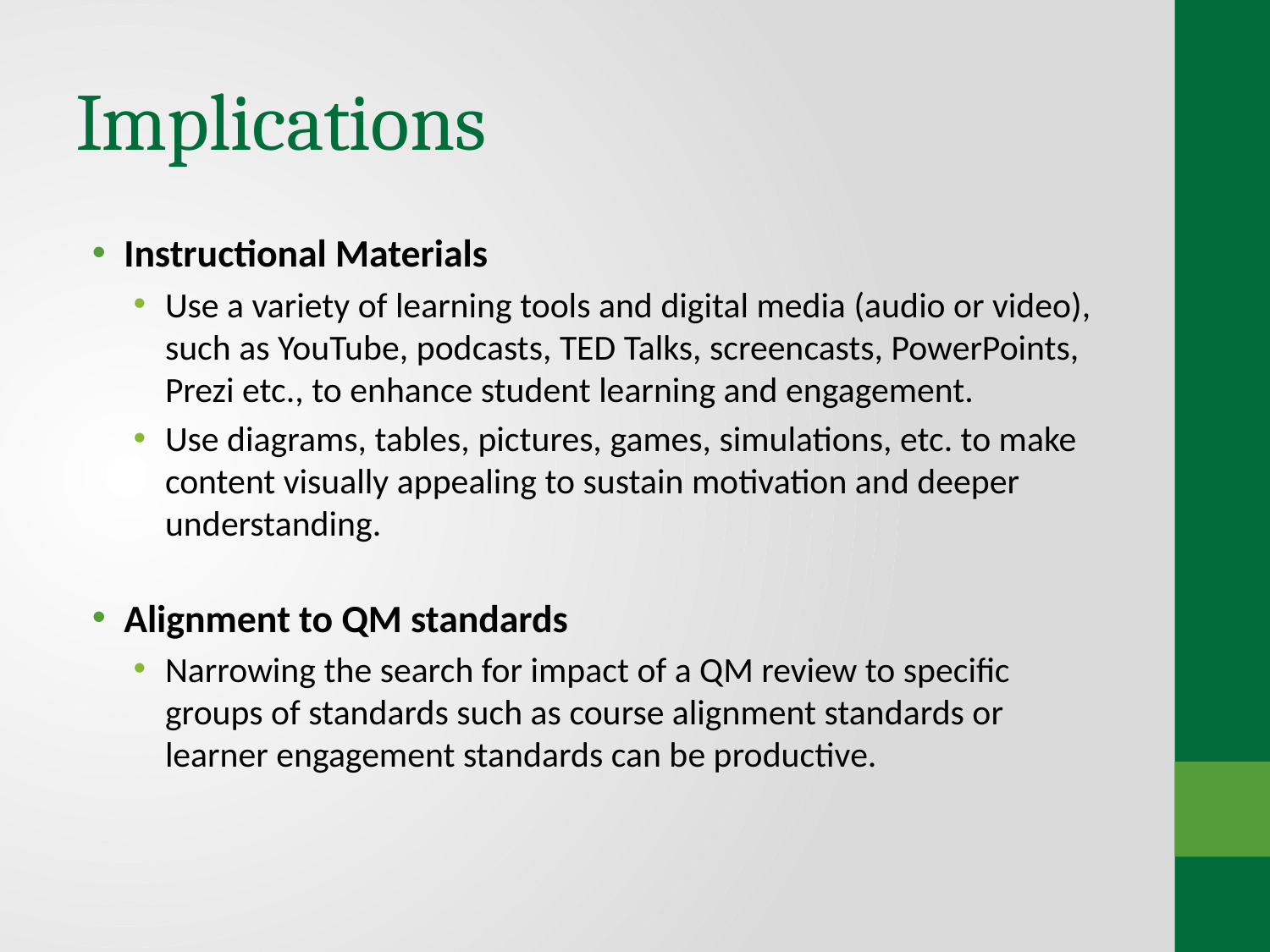

# Implications
Instructional Materials
Use a variety of learning tools and digital media (audio or video), such as YouTube, podcasts, TED Talks, screencasts, PowerPoints, Prezi etc., to enhance student learning and engagement.
Use diagrams, tables, pictures, games, simulations, etc. to make content visually appealing to sustain motivation and deeper understanding.
Alignment to QM standards
Narrowing the search for impact of a QM review to specific groups of standards such as course alignment standards or learner engagement standards can be productive.